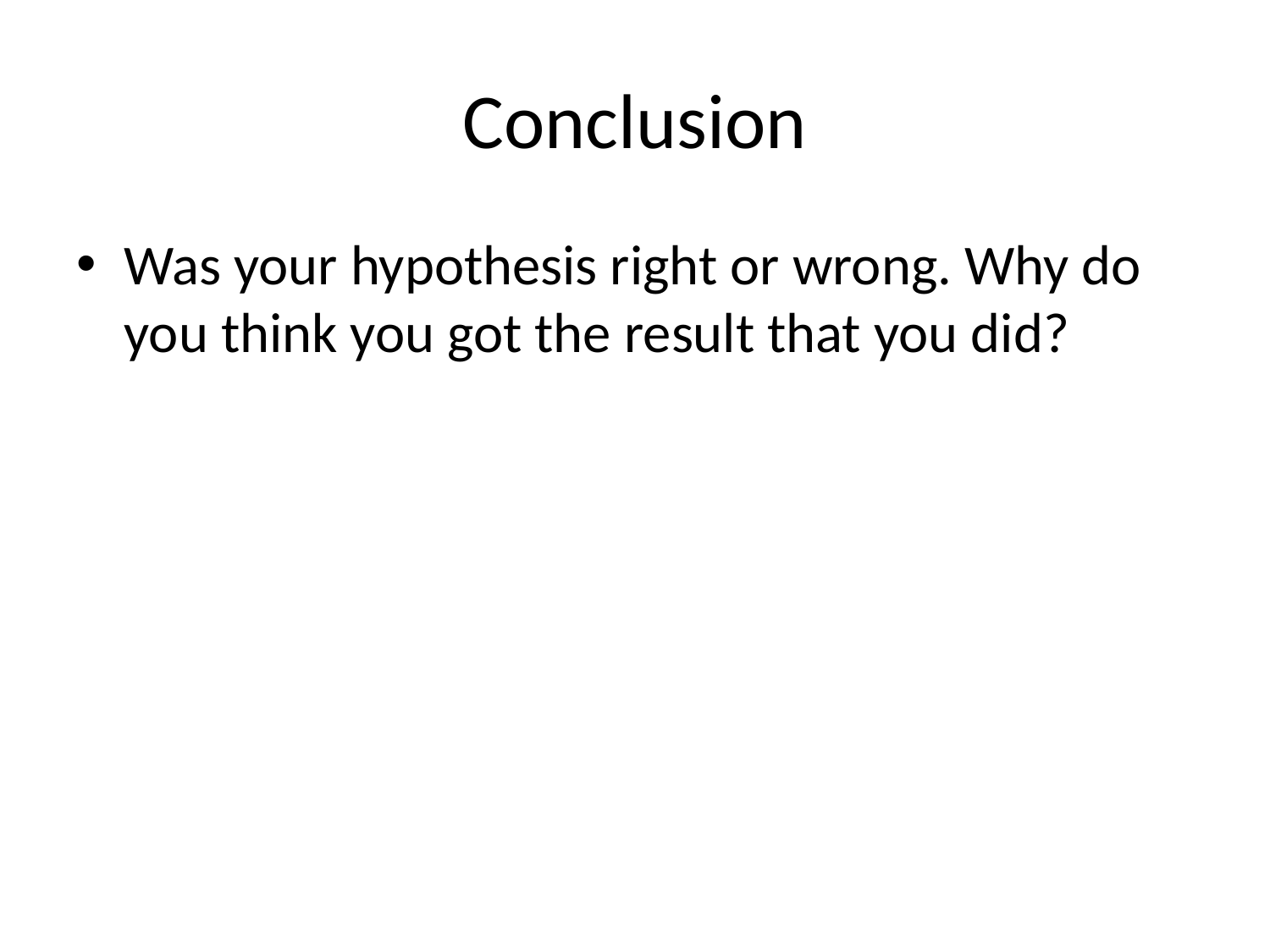

# Conclusion
Was your hypothesis right or wrong. Why do you think you got the result that you did?